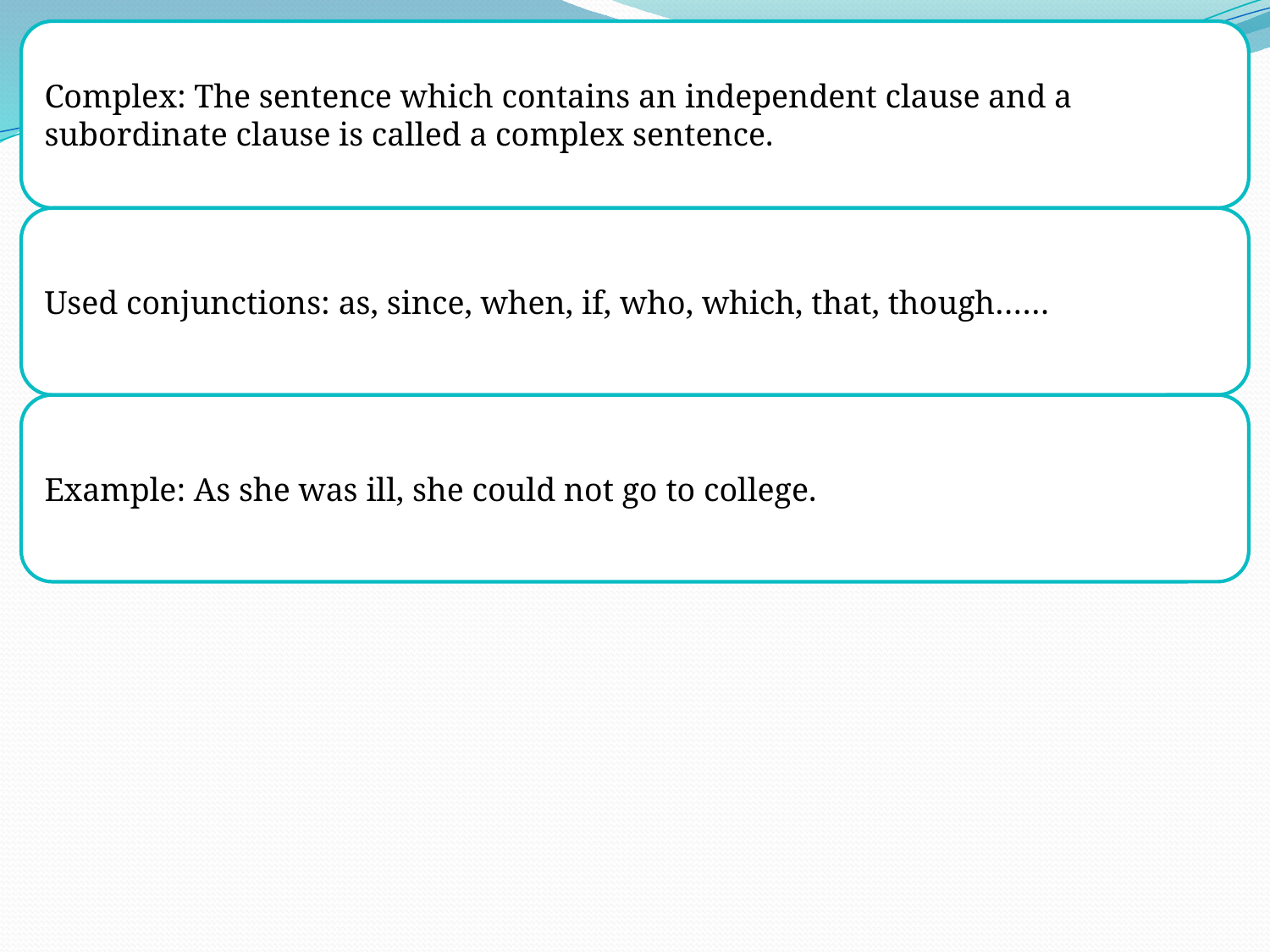

Complex: The sentence which contains an independent clause and a subordinate clause is called a complex sentence.
Used conjunctions: as, since, when, if, who, which, that, though……
Example: As she was ill, she could not go to college.